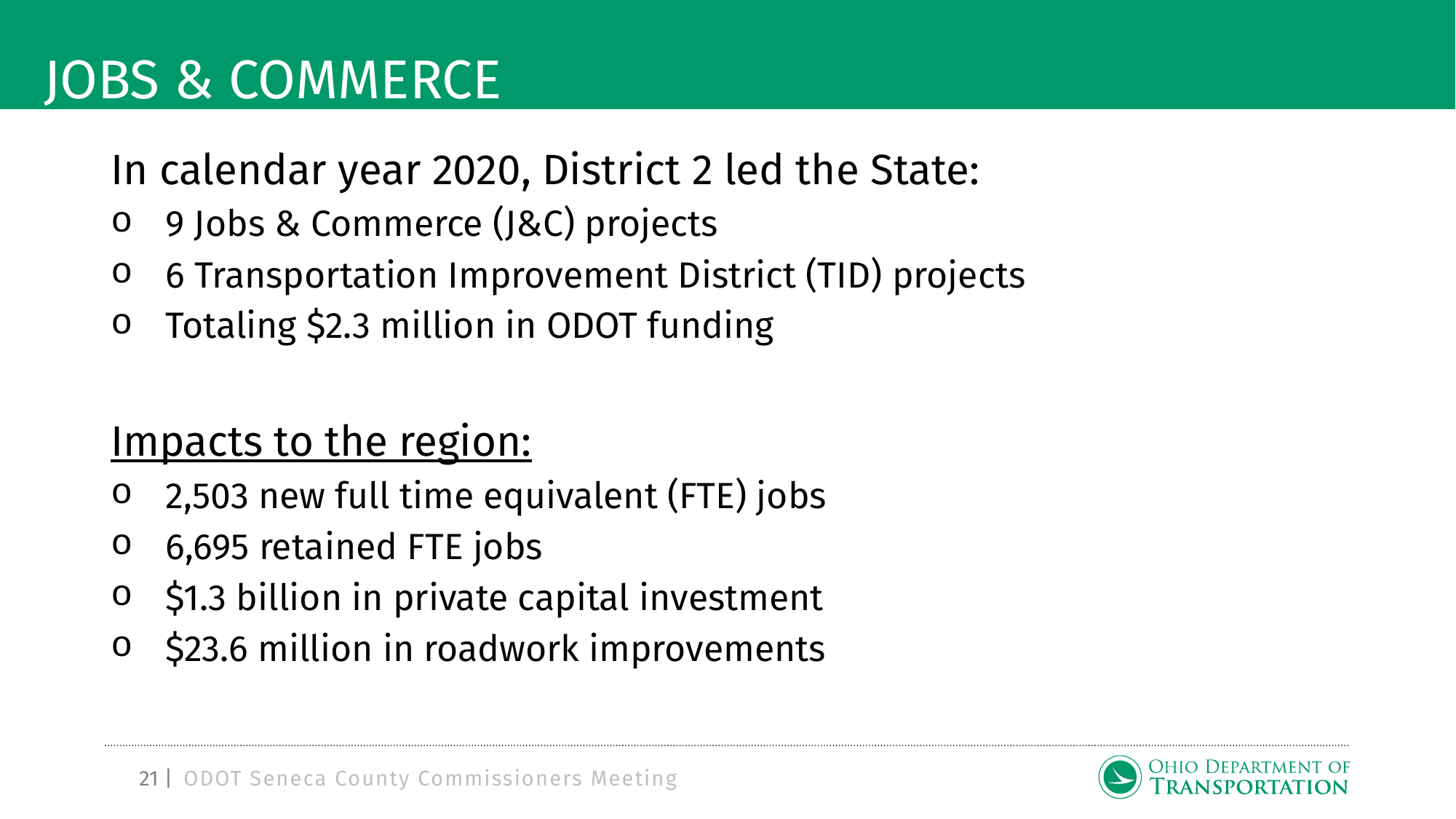

# JOBS & COMMERCE
In calendar year 2020, District 2 led the State:
9 Jobs & Commerce (J&C) projects
6 Transportation Improvement District (TID) projects
Totaling $2.3 million in ODOT funding

Impacts to the region:
2,503 new full time equivalent (FTE) jobs
6,695 retained FTE jobs
$1.3 billion in private capital investment
$23.6 million in roadwork improvements

ODOT Seneca County Commissioners Meeting